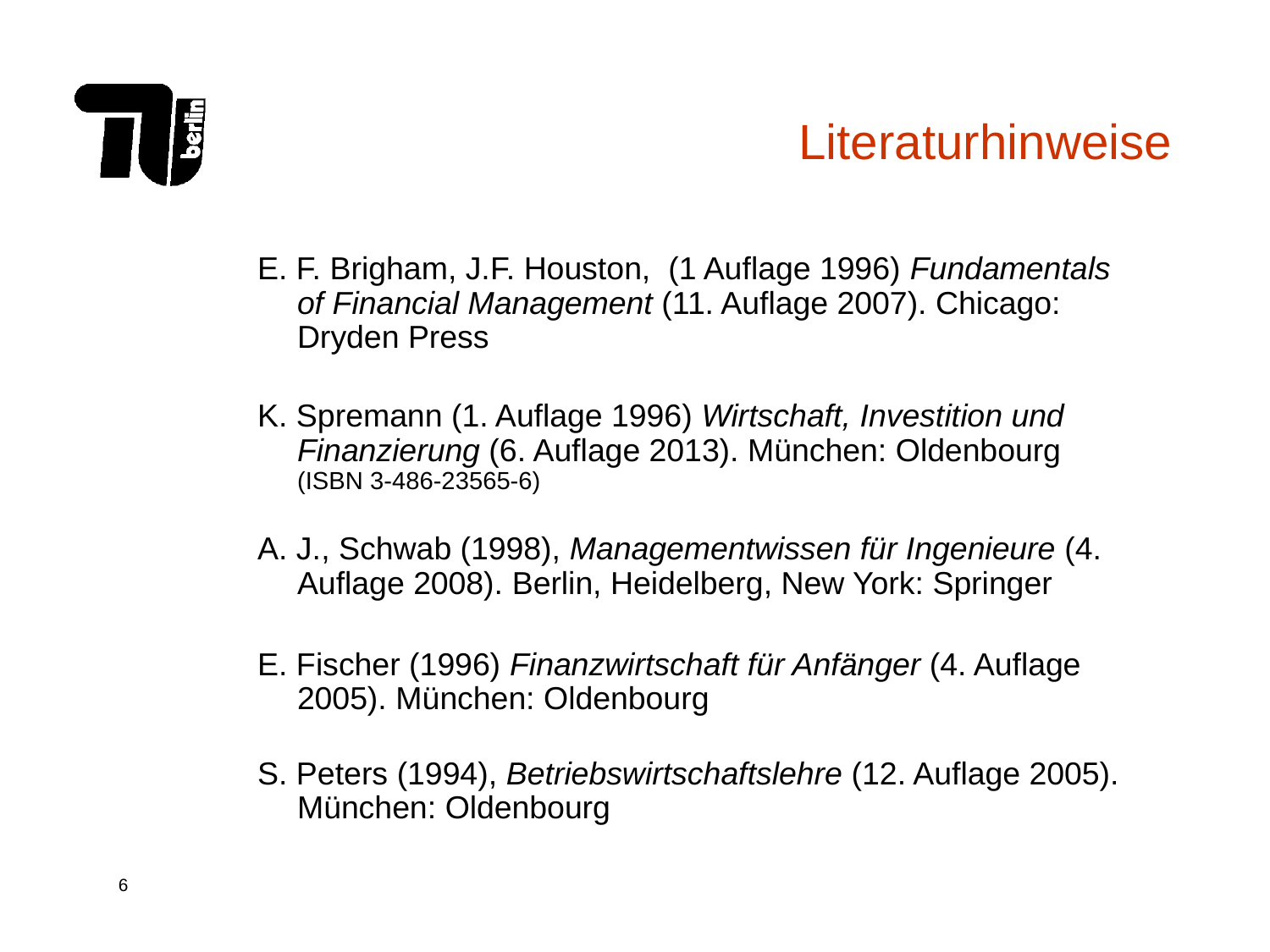

Literaturhinweise
E. F. Brigham, J.F. Houston,  (1 Auflage 1996) Fundamentals of Financial Management (11. Auflage 2007). Chicago: Dryden Press
K. Spremann (1. Auflage 1996) Wirtschaft, Investition und Finanzierung (6. Auflage 2013). München: Oldenbourg
(ISBN 3-486-23565-6)

A. J., Schwab (1998), Managementwissen für Ingenieure (4. Auflage 2008). Berlin, Heidelberg, New York: Springer

E. Fischer (1996) Finanzwirtschaft für Anfänger (4. Auflage 2005). München: Oldenbourg
S. Peters (1994), Betriebswirtschaftslehre (12. Auflage 2005). München: Oldenbourg